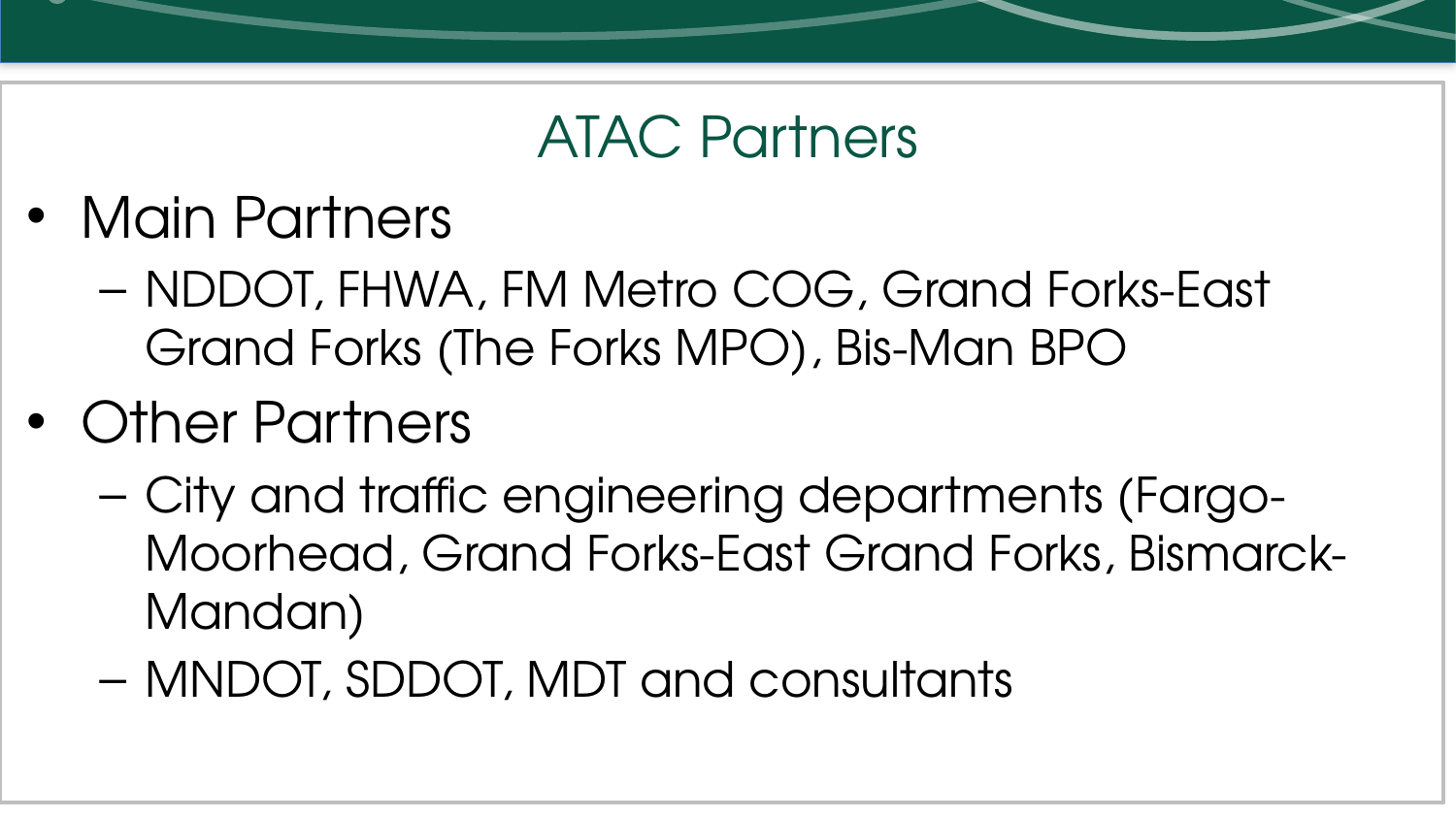

# ATAC Partners
Main Partners
NDDOT, FHWA, FM Metro COG, Grand Forks-East Grand Forks (The Forks MPO), Bis-Man BPO
Other Partners
City and traffic engineering departments (Fargo-Moorhead, Grand Forks-East Grand Forks, Bismarck-Mandan)
MNDOT, SDDOT, MDT and consultants